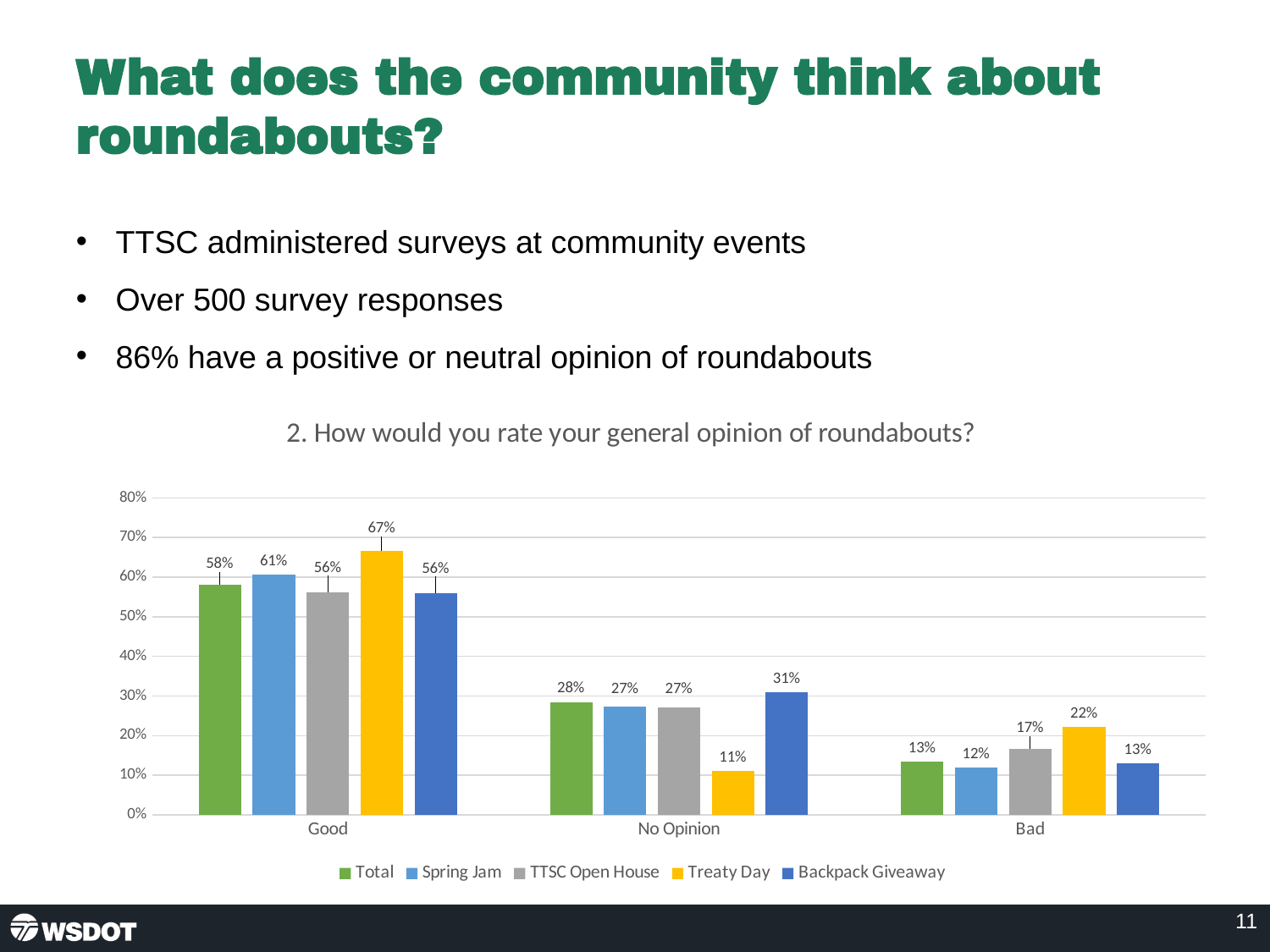

# What does the community think about roundabouts?
TTSC administered surveys at community events
Over 500 survey responses
86% have a positive or neutral opinion of roundabouts

### Chart: 2. How would you rate your general opinion of roundabouts?

| Category | Total | Spring Jam | TTSC Open House | Treaty Day | Backpack Giveaway |
|---|---|---|---|---|---|
| Good | 0.5810185185185185 | 0.6066666666666667 | 0.5625 | 0.6666666666666666 | 0.5601851851851852 |
| No Opinion | 0.2847222222222222 | 0.2733333333333333 | 0.2708333333333333 | 0.1111111111111111 | 0.3101851851851852 |
| Bad | 0.13425925925925927 | 0.12 | 0.16666666666666666 | 0.2222222222222222 | 0.12962962962962962 |
11